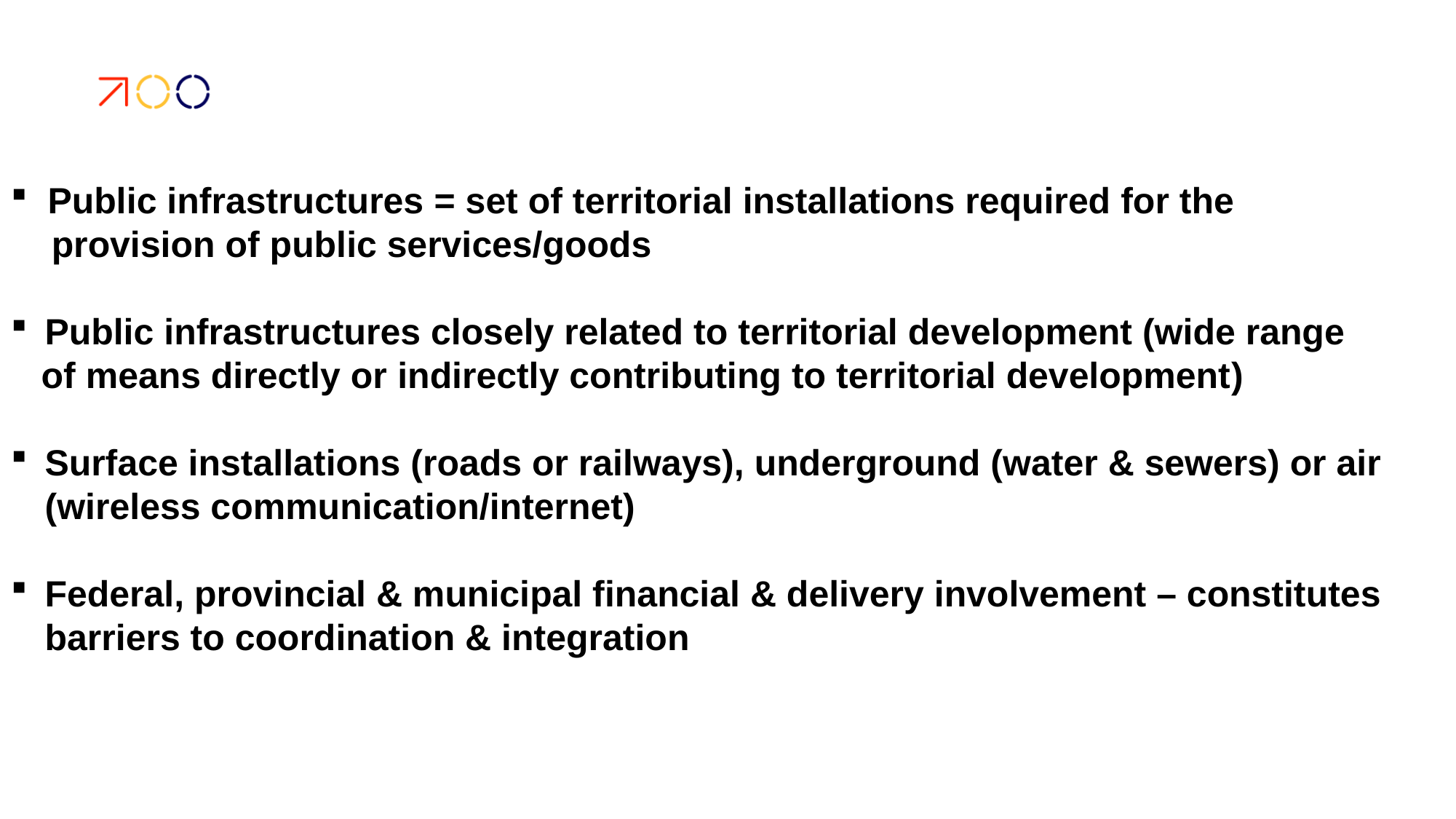

Public infrastructures = set of territorial installations required for the
    provision of public services/goods

Public infrastructures closely related to territorial development (wide range
   of means directly or indirectly contributing to territorial development)

Surface installations (roads or railways), underground (water & sewers) or air (wireless communication/internet)

Federal, provincial & municipal financial & delivery involvement – constitutes barriers to coordination & integration